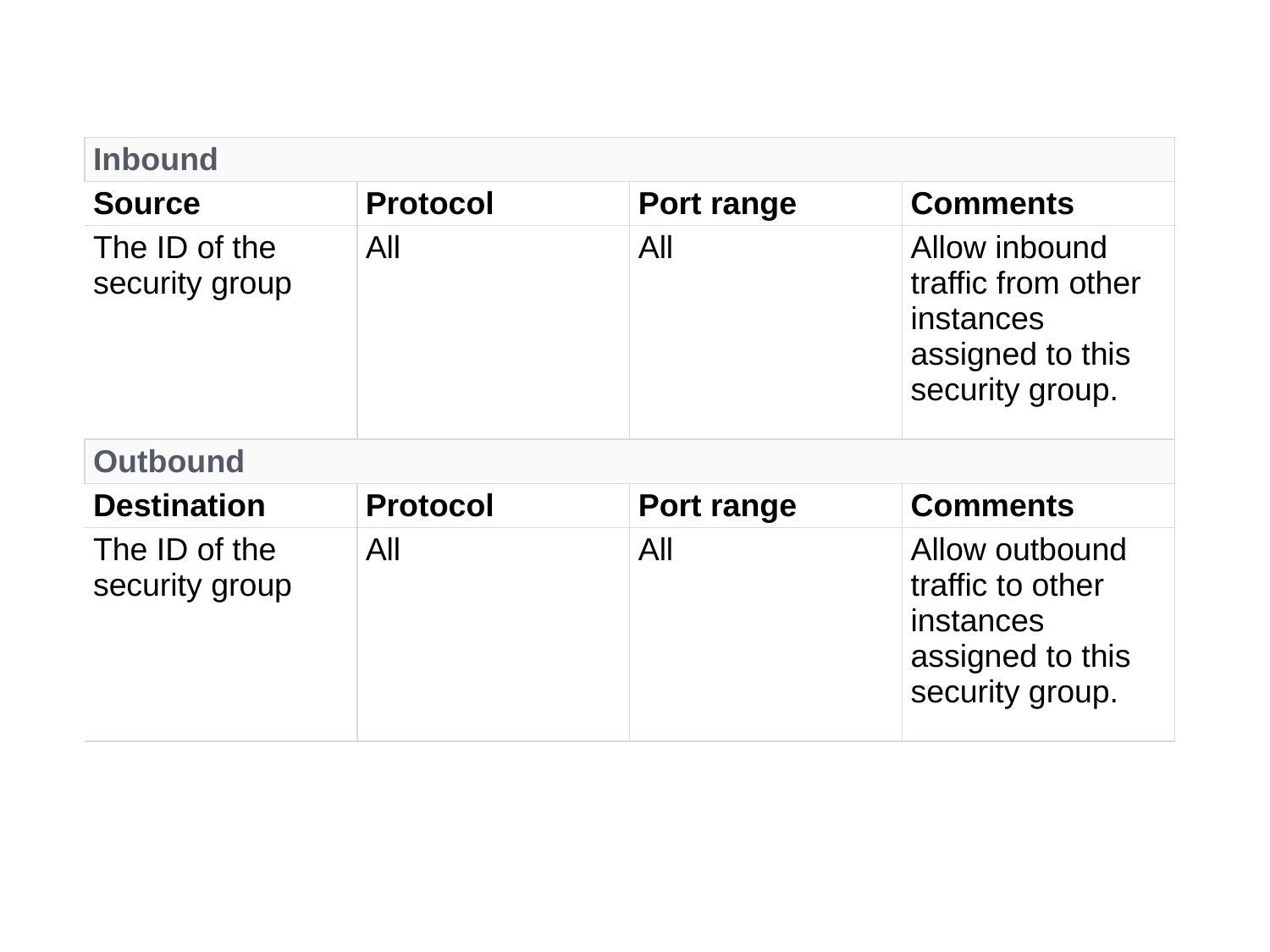

| Inbound |  |  |  |
| --- | --- | --- | --- |
| Source | Protocol | Port range | Comments |
| The ID of the security group | All | All | Allow inbound traffic from other instances assigned to this security group. |
| Outbound |  |  |  |
| Destination | Protocol | Port range | Comments |
| The ID of the security group | All | All | Allow outbound traffic to other instances assigned to this security group. |